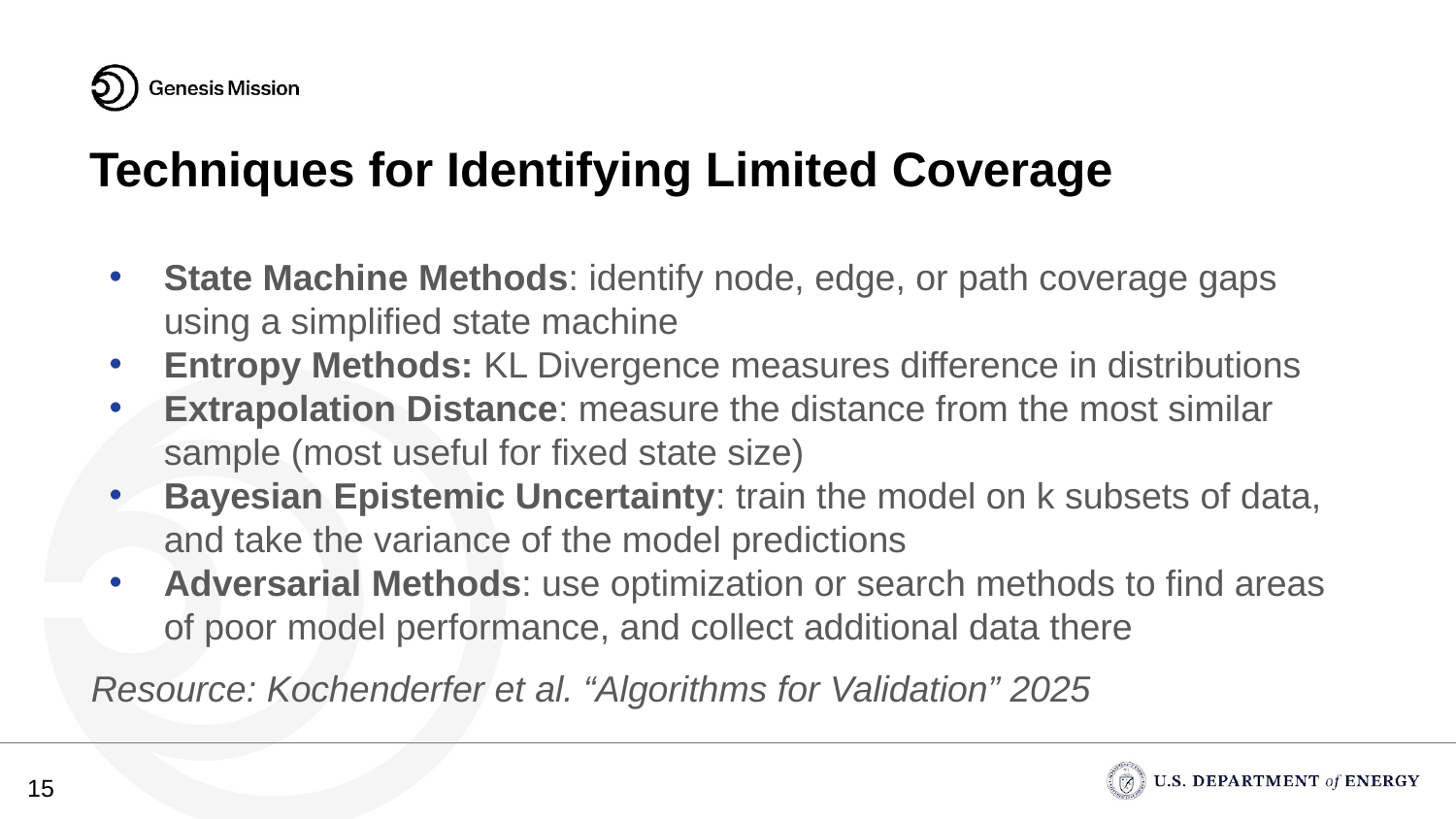

# Techniques for Identifying Limited Coverage
State Machine Methods: identify node, edge, or path coverage gaps using a simplified state machine
Entropy Methods: KL Divergence measures difference in distributions
Extrapolation Distance: measure the distance from the most similar sample (most useful for fixed state size)
Bayesian Epistemic Uncertainty: train the model on k subsets of data, and take the variance of the model predictions
Adversarial Methods: use optimization or search methods to find areas of poor model performance, and collect additional data there
Resource: Kochenderfer et al. “Algorithms for Validation” 2025
15